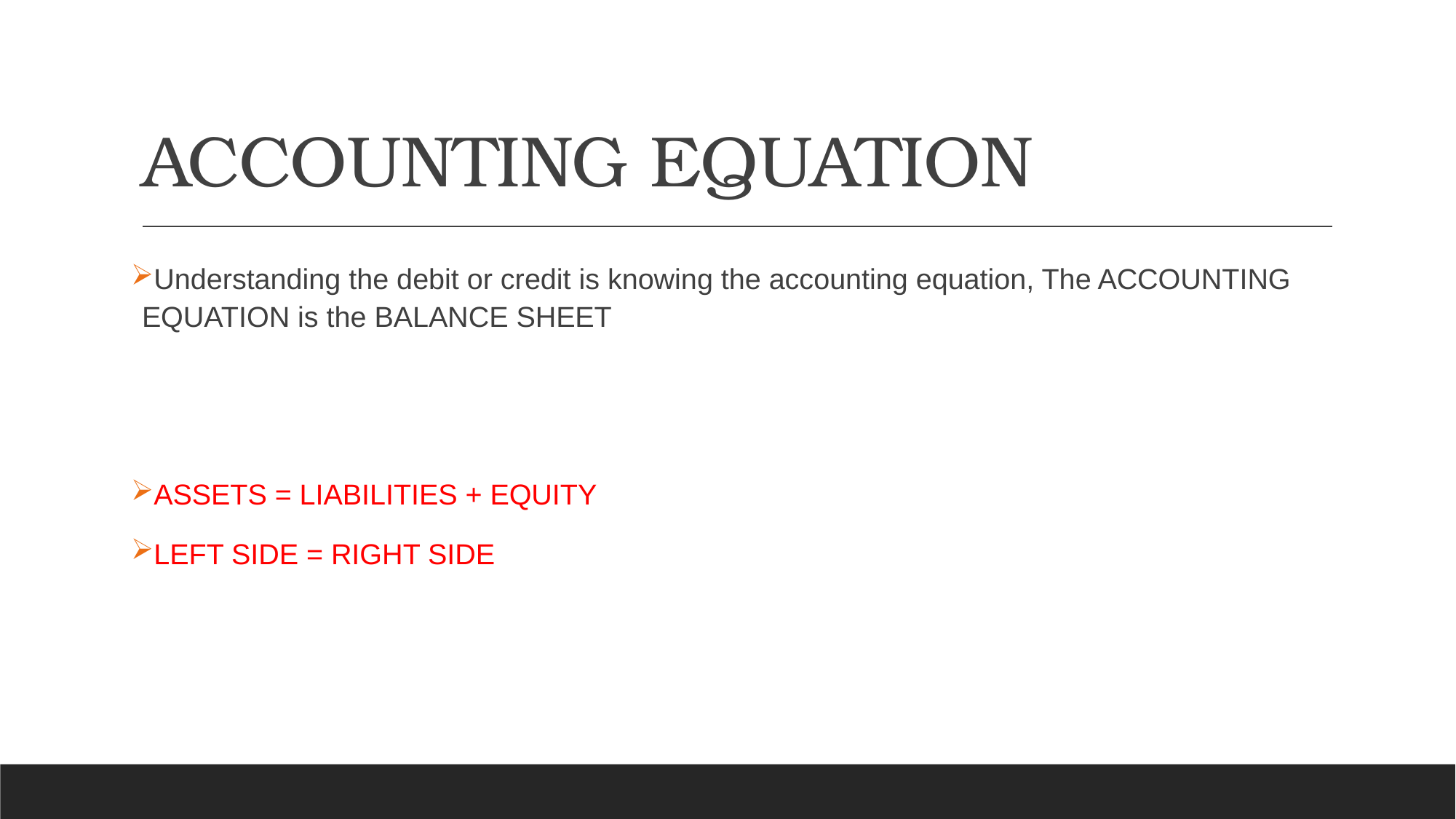

# ACCOUNTING EQUATION
Understanding the debit or credit is knowing the accounting equation, The ACCOUNTING EQUATION is the BALANCE SHEET

ASSETS = LIABILITIES + EQUITY
LEFT SIDE = RIGHT SIDE